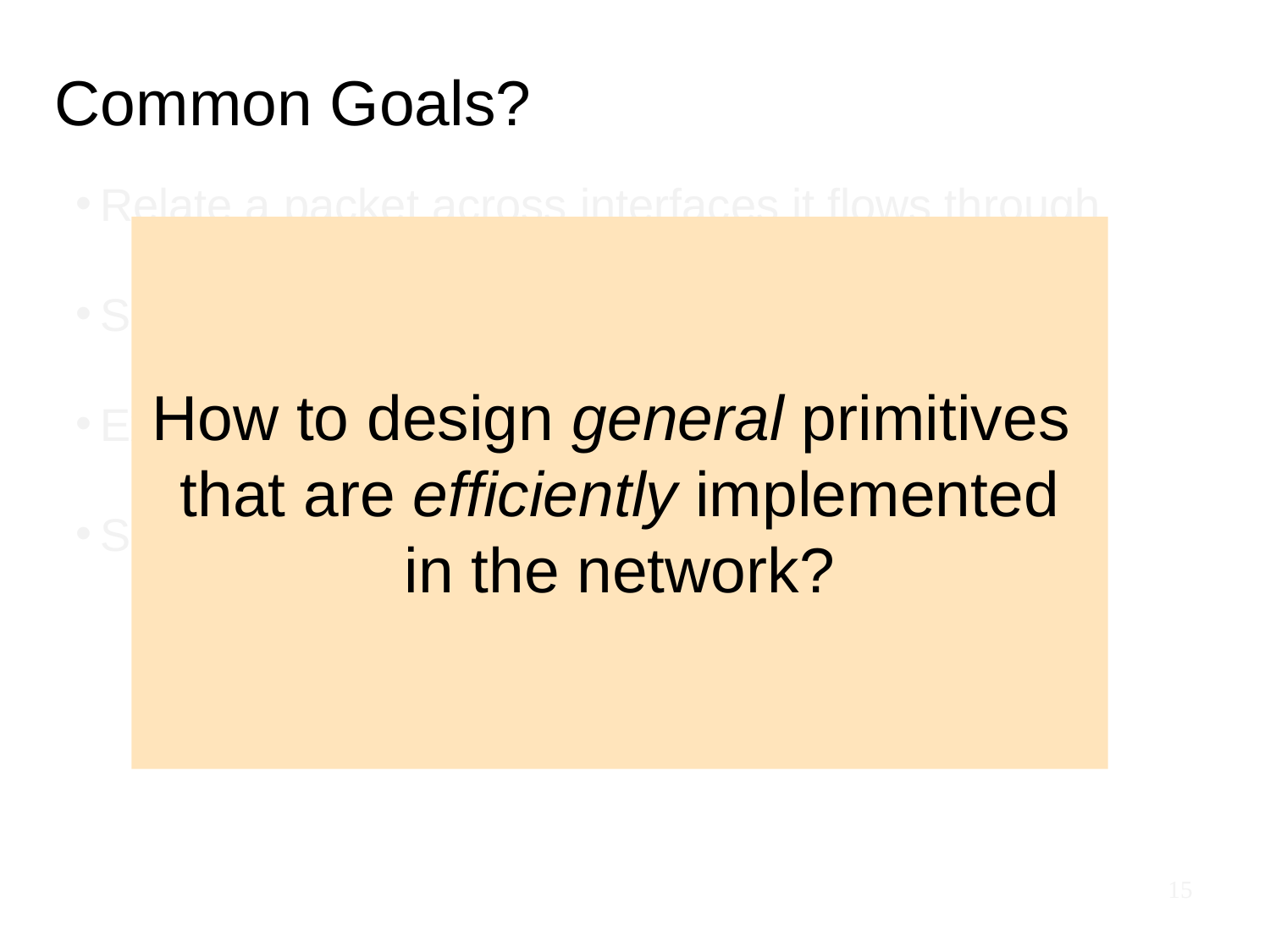

# Common Goals?

Relate a packet across interfaces it flows through

Specify multiple related trajectories

Extract different outputs: packets, counters, ...

Specify where to collect measurement

How to design general primitives
that are efficiently implemented
in the network?
15